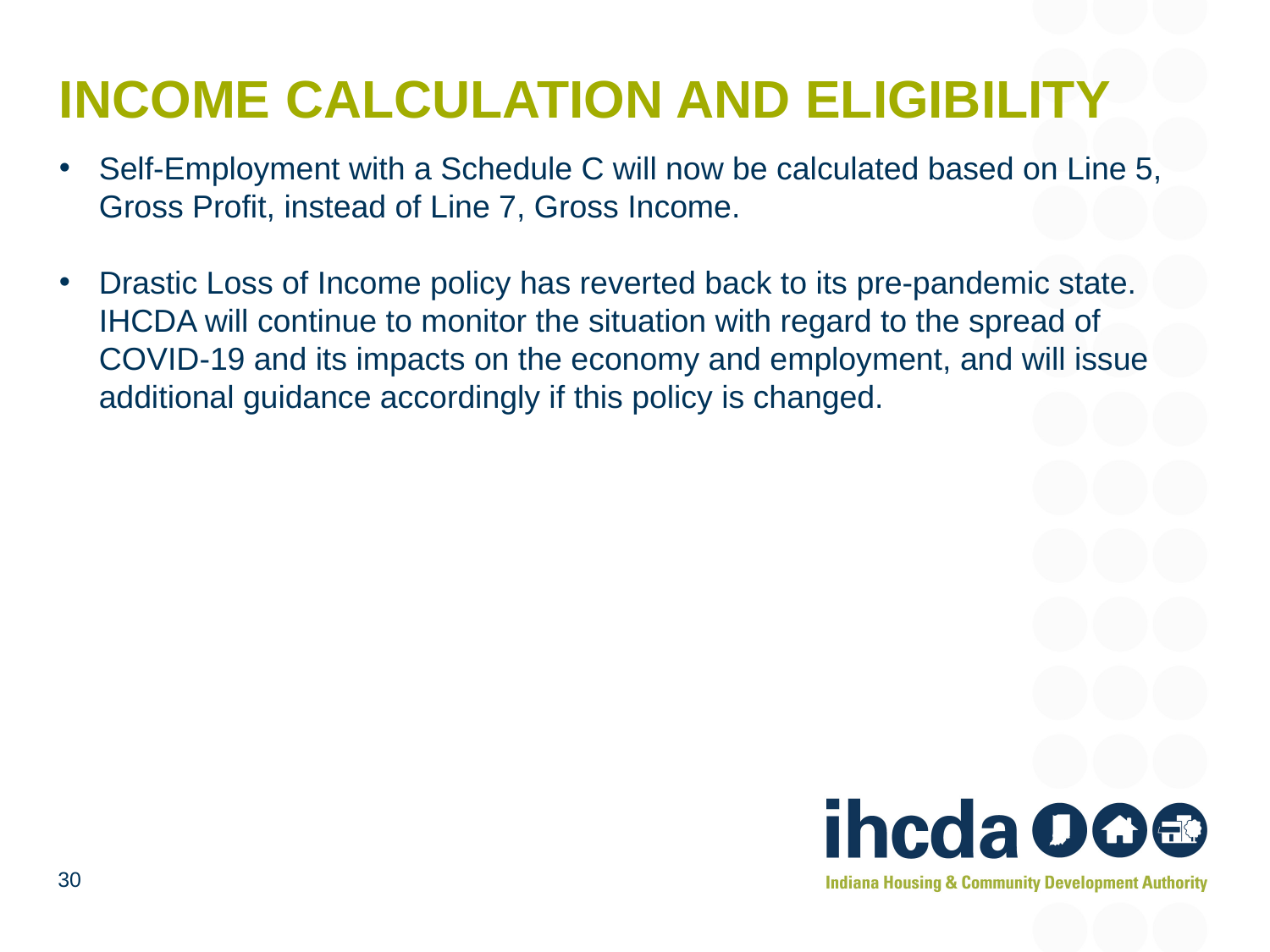

# Income calculation and eligibility
Self-Employment with a Schedule C will now be calculated based on Line 5, Gross Profit, instead of Line 7, Gross Income.
Drastic Loss of Income policy has reverted back to its pre-pandemic state. IHCDA will continue to monitor the situation with regard to the spread of COVID-19 and its impacts on the economy and employment, and will issue additional guidance accordingly if this policy is changed.

30